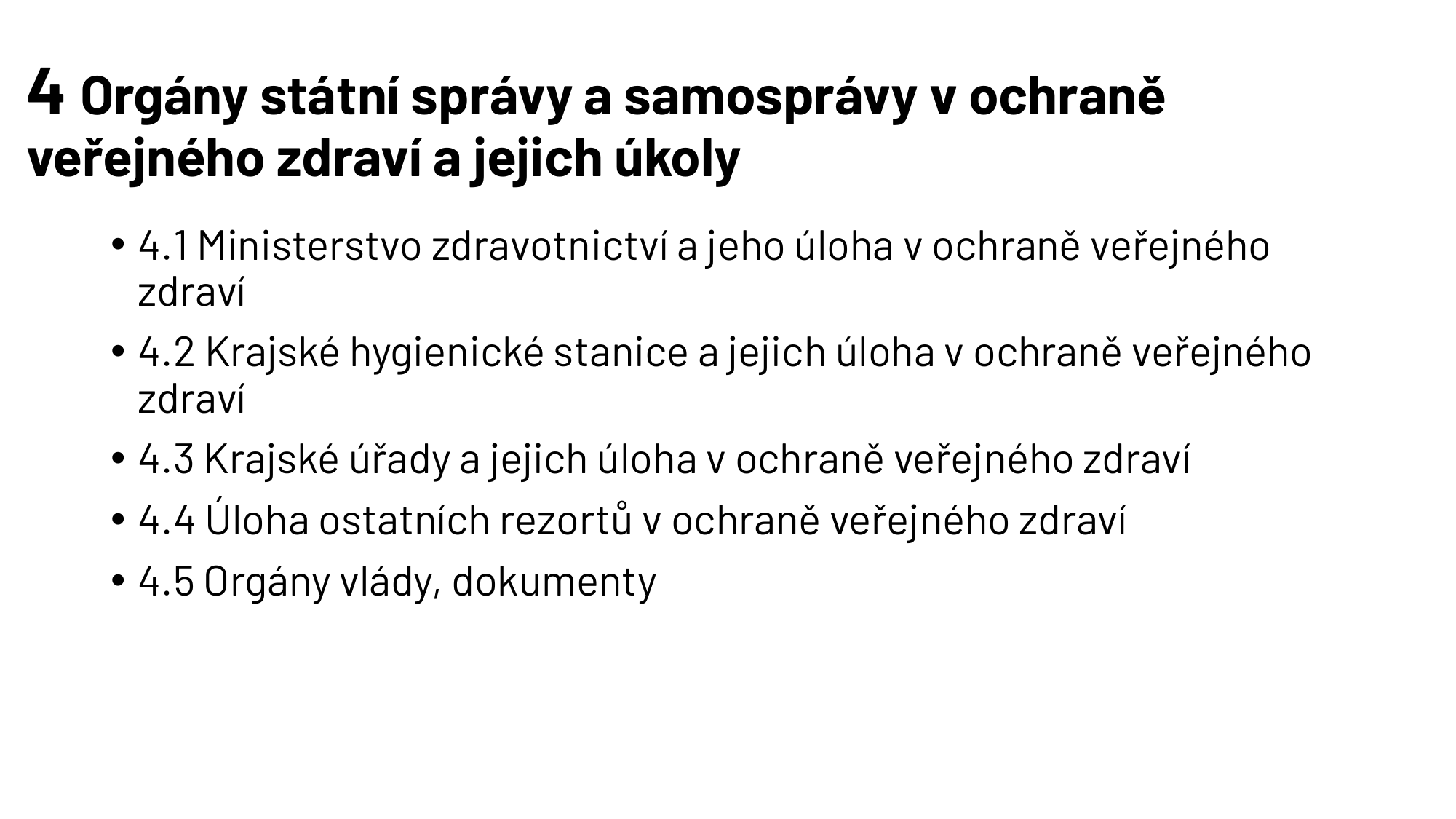

# 4 Orgány státní správy a samosprávy v ochraně veřejného zdraví a jejich úkoly
4.1 Ministerstvo zdravotnictví a jeho úloha v ochraně veřejného zdraví
4.2 Krajské hygienické stanice a jejich úloha v ochraně veřejného zdraví
4.3 Krajské úřady a jejich úloha v ochraně veřejného zdraví
4.4 Úloha ostatních rezortů v ochraně veřejného zdraví
4.5 Orgány vlády, dokumenty